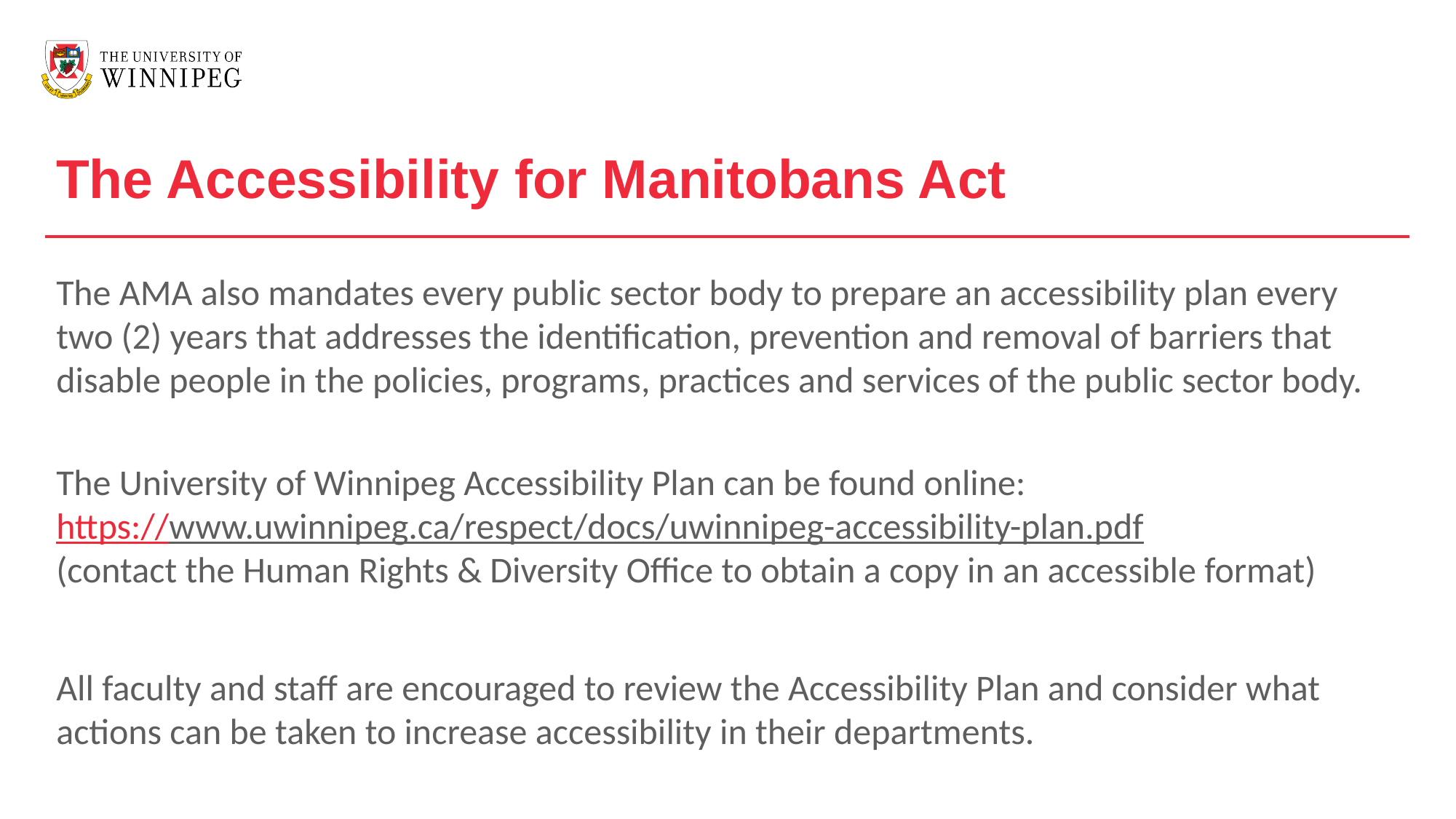

The Accessibility for Manitobans Act
The AMA also mandates every public sector body to prepare an accessibility plan every two (2) years that addresses the identification, prevention and removal of barriers that disable people in the policies, programs, practices and services of the public sector body.

The University of Winnipeg Accessibility Plan can be found online:
https://www.uwinnipeg.ca/respect/docs/uwinnipeg-accessibility-plan.pdf
(contact the Human Rights & Diversity Office to obtain a copy in an accessible format)

All faculty and staff are encouraged to review the Accessibility Plan and consider what actions can be taken to increase accessibility in their departments.